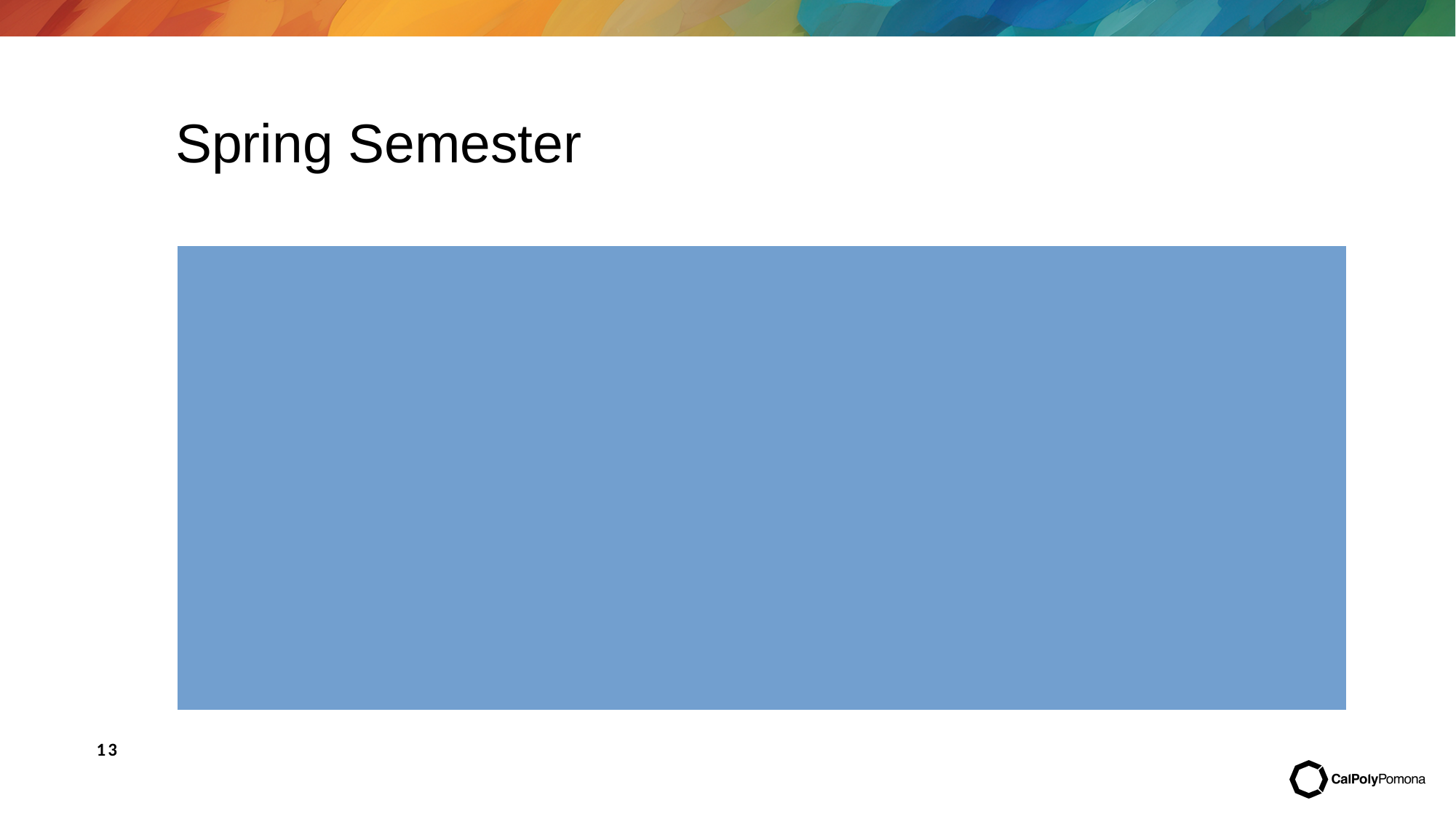

# Spring Semester
25 Students Enrolled
13 students added
90% consistent engagement
45% increase
Faculty Interaction begins
Students vocalizing needs
Having food as incentive
CSU YMOC Consortium Grant
13